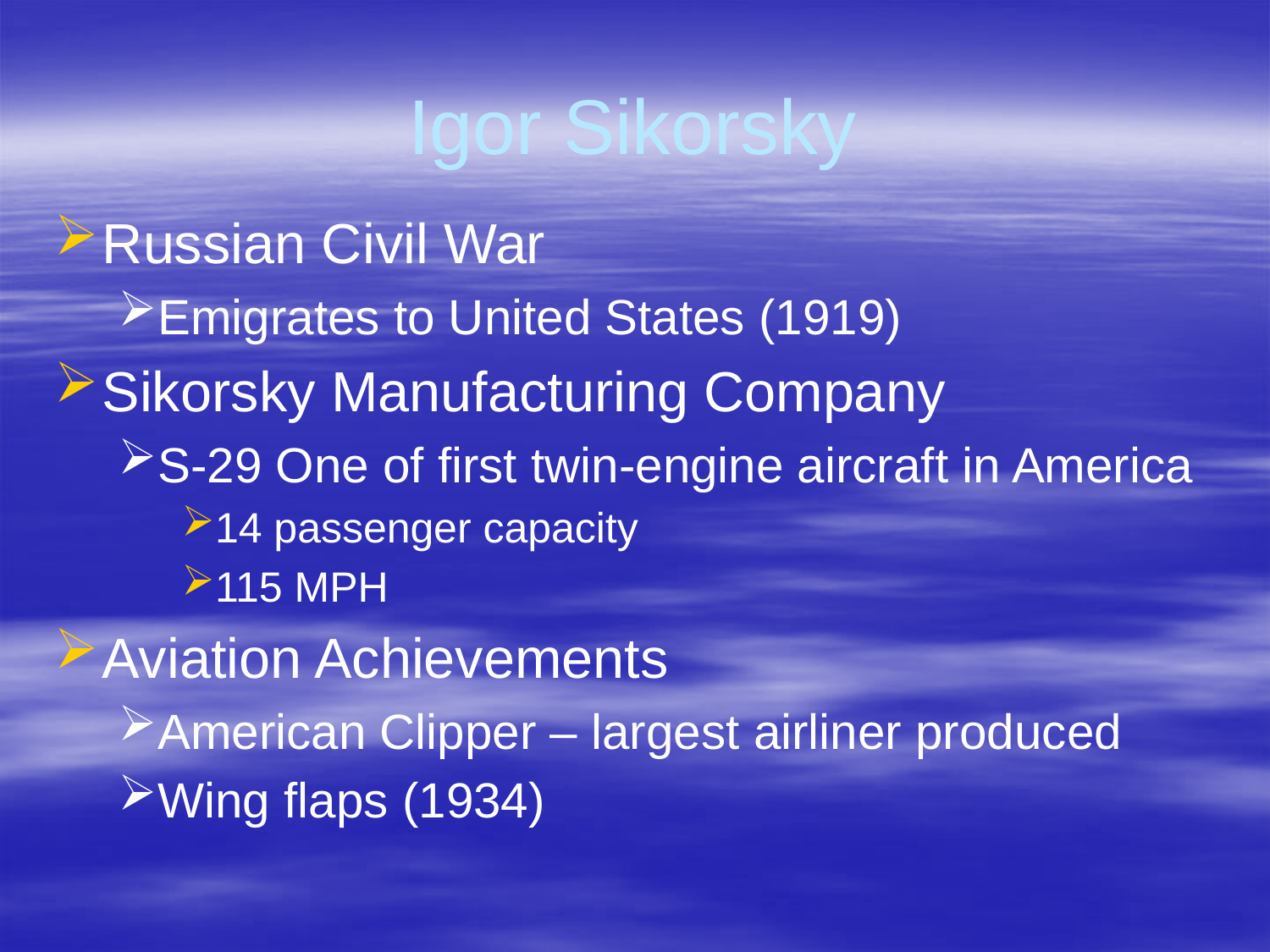

# Igor Sikorsky
Russian Civil War
Emigrates to United States (1919)
Sikorsky Manufacturing Company
S-29 One of first twin-engine aircraft in America
14 passenger capacity
115 MPH
Aviation Achievements
American Clipper – largest airliner produced
Wing flaps (1934)